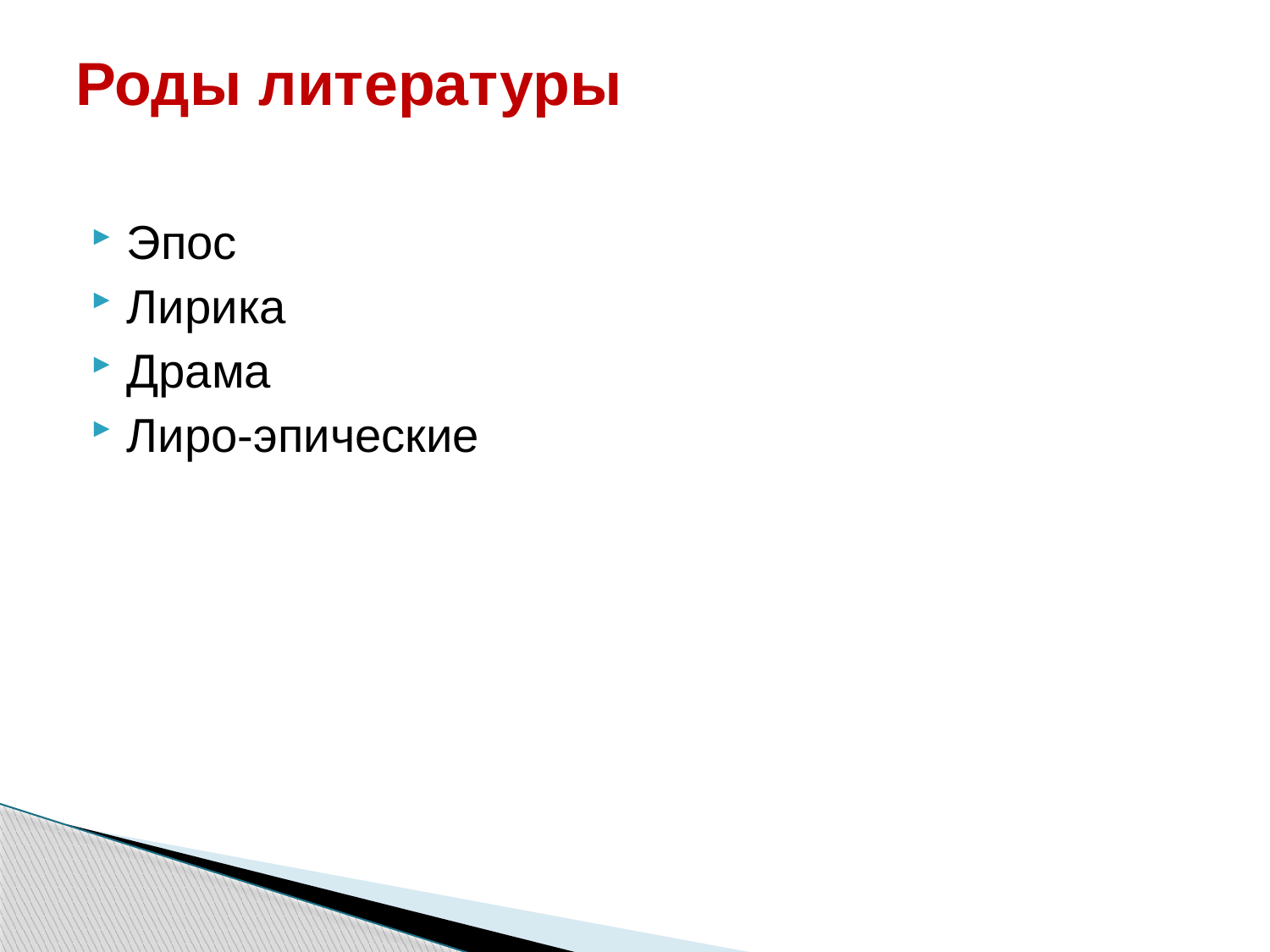

# Роды литературы
Эпос
Лирика
Драма
Лиро-эпические